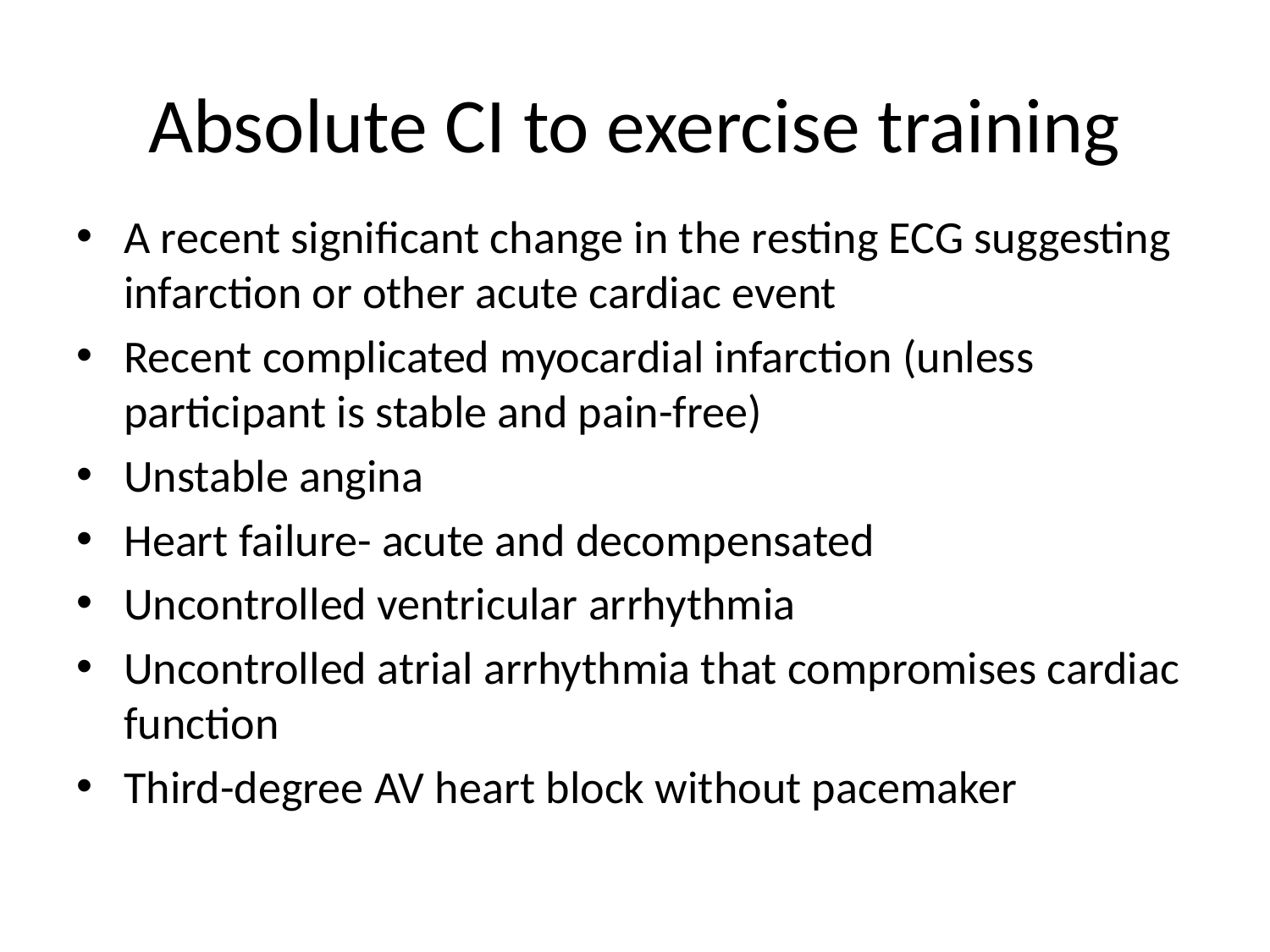

# Absolute CI to exercise training
A recent significant change in the resting ECG suggesting infarction or other acute cardiac event
Recent complicated myocardial infarction (unless participant is stable and pain-free)
Unstable angina
Heart failure- acute and decompensated
Uncontrolled ventricular arrhythmia
Uncontrolled atrial arrhythmia that compromises cardiac function
Third-degree AV heart block without pacemaker